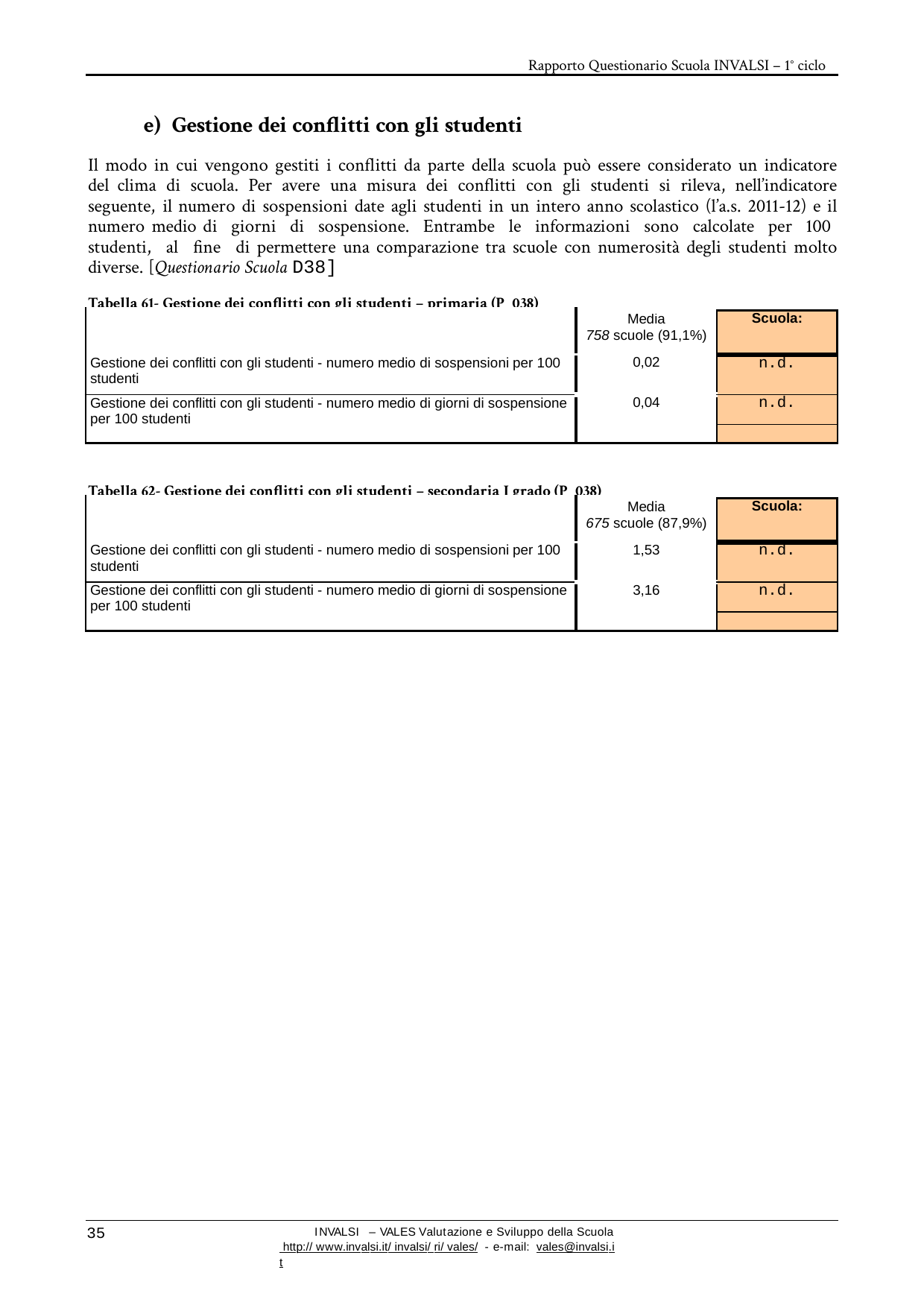

Rapporto Questionario Scuola INVALSI – 1° ciclo

e)  Gestione dei conflitti con gli studenti
Il modo in cui vengono gestiti i conflitti da parte della scuola può essere considerato un indicatore del clima di scuola. Per avere una misura dei conflitti con gli studenti si rileva, nell’indicatore seguente, il numero di sospensioni date agli studenti in un intero anno scolastico (l’a.s. 2011-12) e il numero medio di  giorni  di  sospensione.  Entrambe  le  informazioni  sono  calcolate  per  100  studenti,  al  fine  di permettere una comparazione tra scuole con numerosità degli studenti molto diverse. [Questionario Scuola D38]
Tabella 61- Gestione dei conflitti con gli studenti – primaria (P_038)
|  | Media 758 scuole (91,1%) | Scuola: |
| --- | --- | --- |
| Gestione dei conflitti con gli studenti - numero medio di sospensioni per 100 studenti | 0,02 | n.d. |
| Gestione dei conflitti con gli studenti - numero medio di giorni di sospensione per 100 studenti | 0,04 | n.d. |
|  |  |  |
Tabella 62- Gestione dei conflitti con gli studenti – secondaria I grado (P_038)
|  | Media 675 scuole (87,9%) | Scuola: |
| --- | --- | --- |
| Gestione dei conflitti con gli studenti - numero medio di sospensioni per 100 studenti | 1,53 | n.d. |
| Gestione dei conflitti con gli studenti - numero medio di giorni di sospensione per 100 studenti | 3,16 | n.d. |
|  |  |  |
35
INVALSI   – VALES Valutazione e Sviluppo della Scuola http:// www.invalsi.it/ invalsi/ ri/ vales/  - e-mail:  vales@invalsi.it